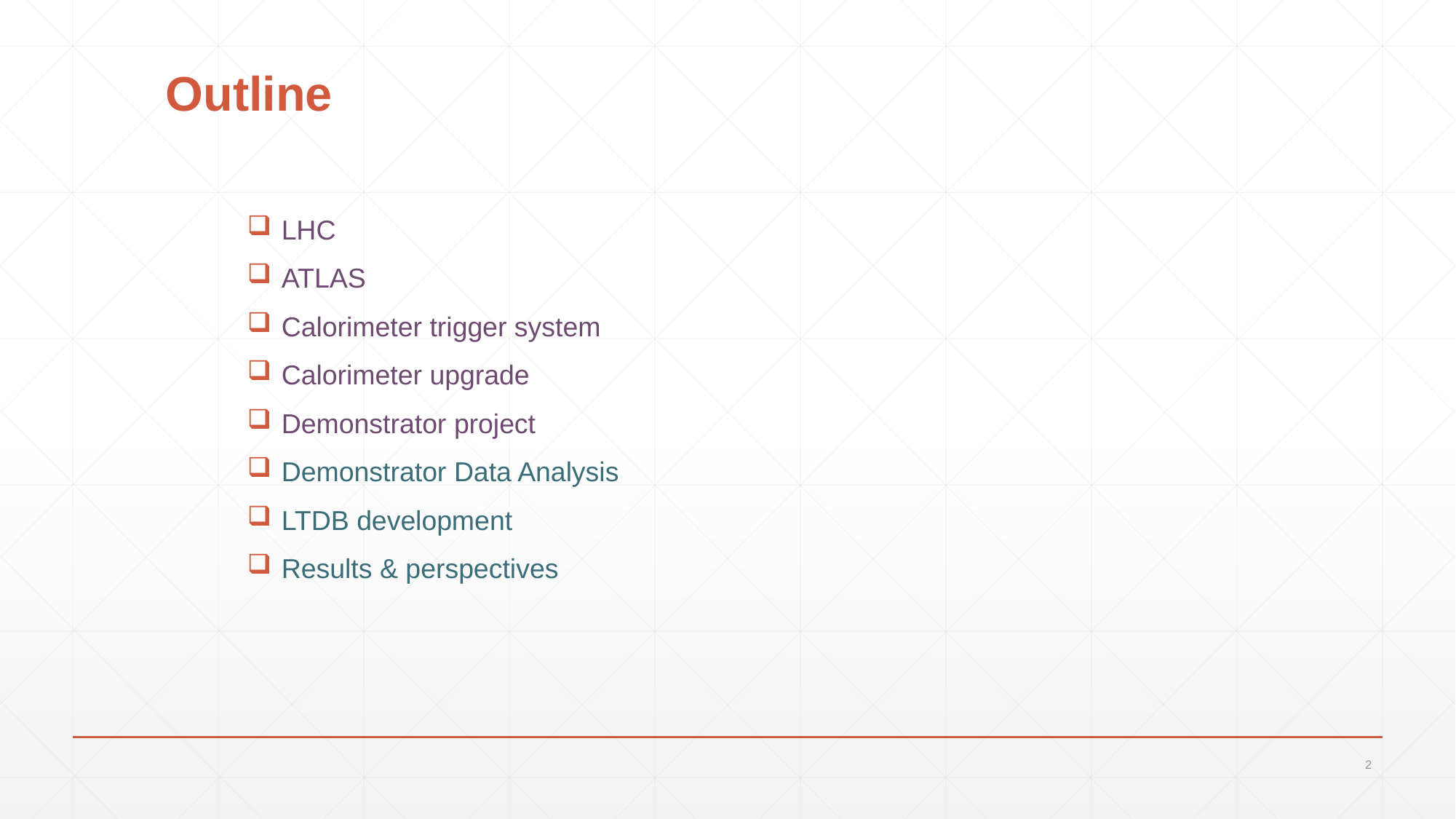

# Outline
LHC
ATLAS
Calorimeter trigger system
Calorimeter upgrade
Demonstrator project
Demonstrator Data Analysis
LTDB development
Results & perspectives

2